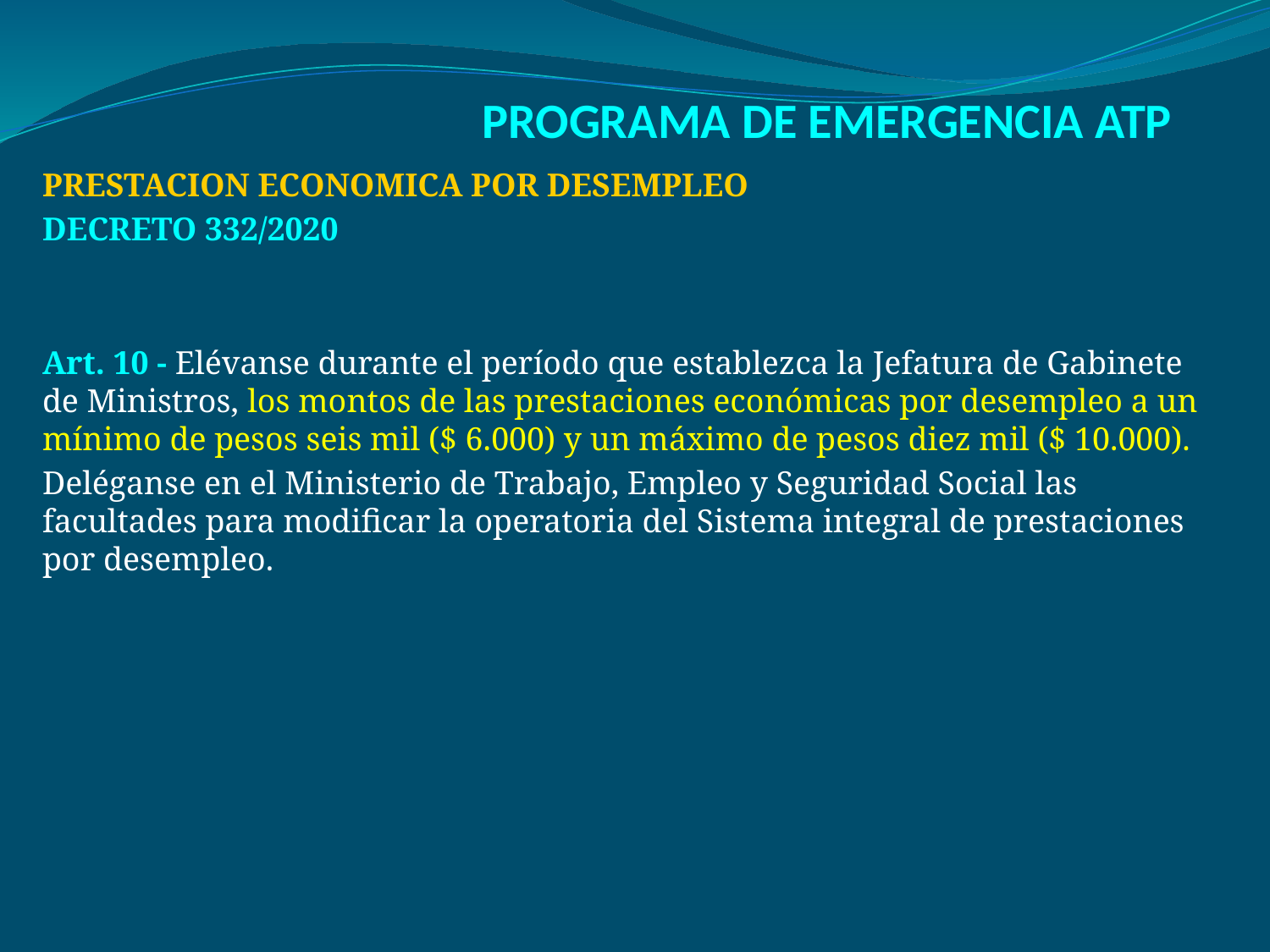

# PROGRAMA DE EMERGENCIA ATP
PRESTACION ECONOMICA POR DESEMPLEO
DECRETO 332/2020

Art. 10 - Elévanse durante el período que establezca la Jefatura de Gabinete de Ministros, los montos de las prestaciones económicas por desempleo a un mínimo de pesos seis mil ($ 6.000) y un máximo de pesos diez mil ($ 10.000).
Deléganse en el Ministerio de Trabajo, Empleo y Seguridad Social las facultades para modificar la operatoria del Sistema integral de prestaciones por desempleo.